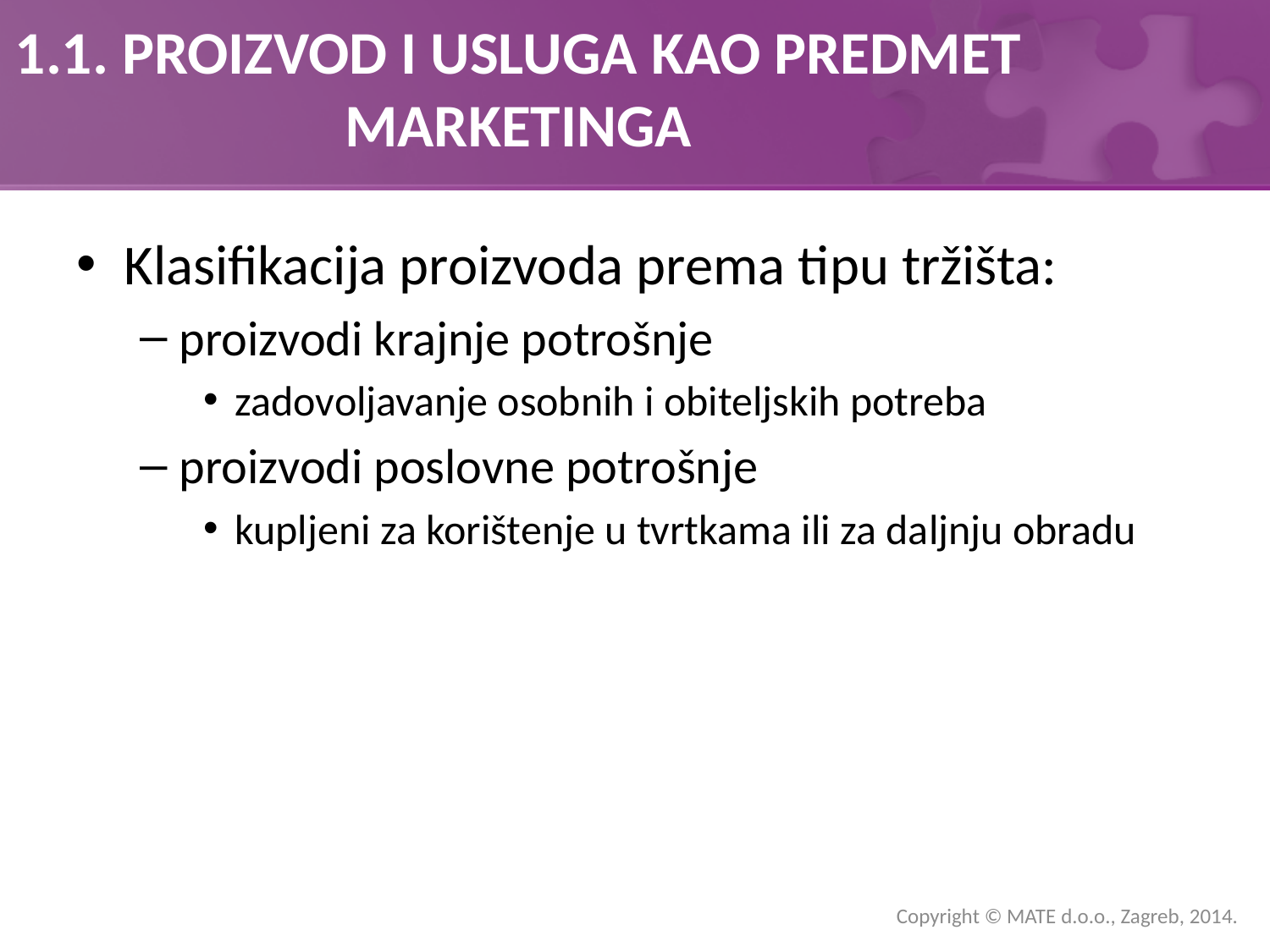

# 1.1. PROIZVOD I USLUGA KAO PREDMET MARKETINGA
Klasifikacija proizvoda prema tipu tržišta:
proizvodi krajnje potrošnje
zadovoljavanje osobnih i obiteljskih potreba
proizvodi poslovne potrošnje
kupljeni za korištenje u tvrtkama ili za daljnju obradu
Copyright © MATE d.o.o., Zagreb, 2014.